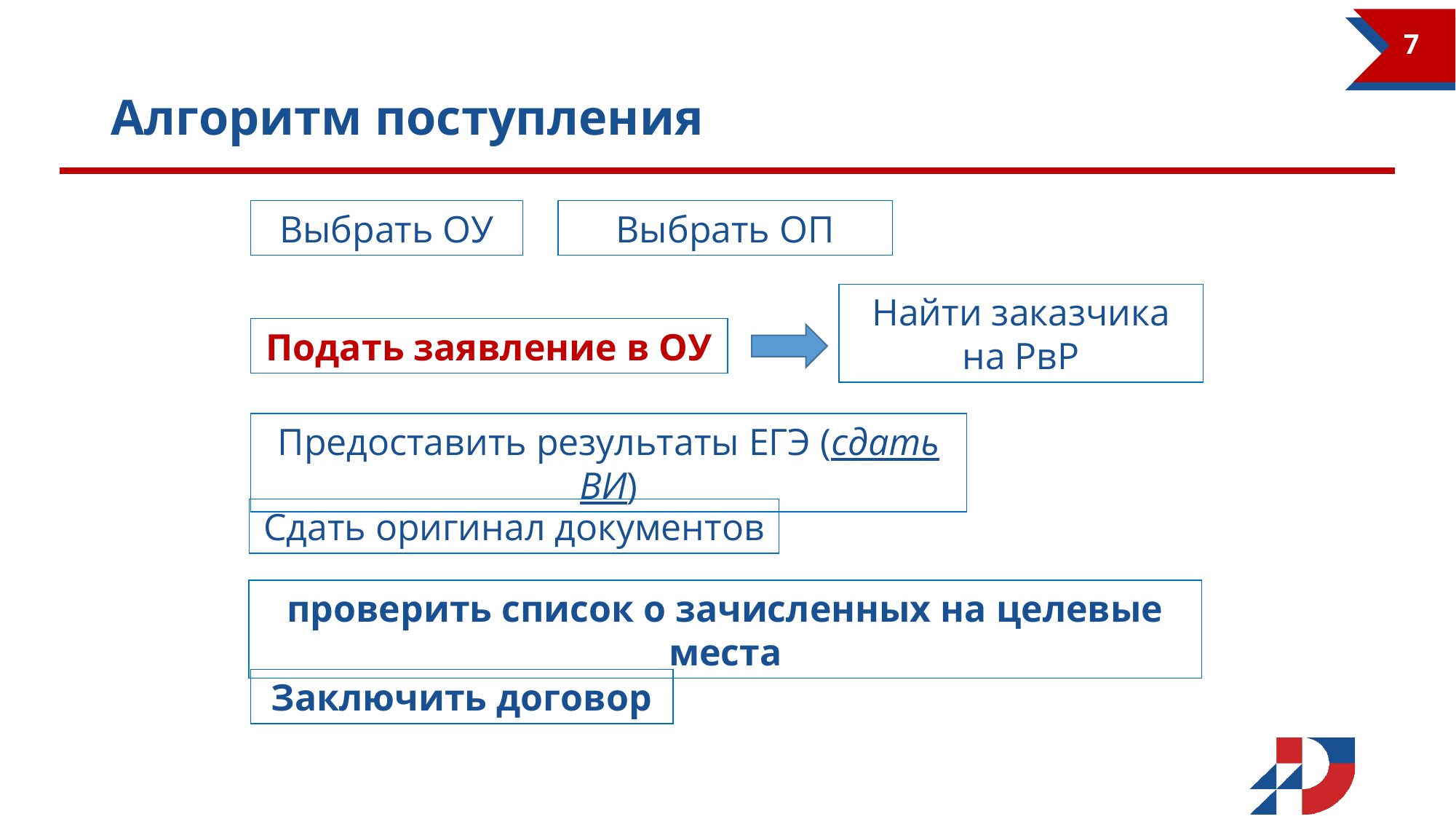

7

# Алгоритм поступления
Выбрать ОП
Выбрать ОУ
Найти заказчика на РвР
Подать заявление в ОУ

Предоставить результаты ЕГЭ (сдать ВИ)
Cдать оригинал документов
проверить список о зачисленных на целевые места
Заключить договор